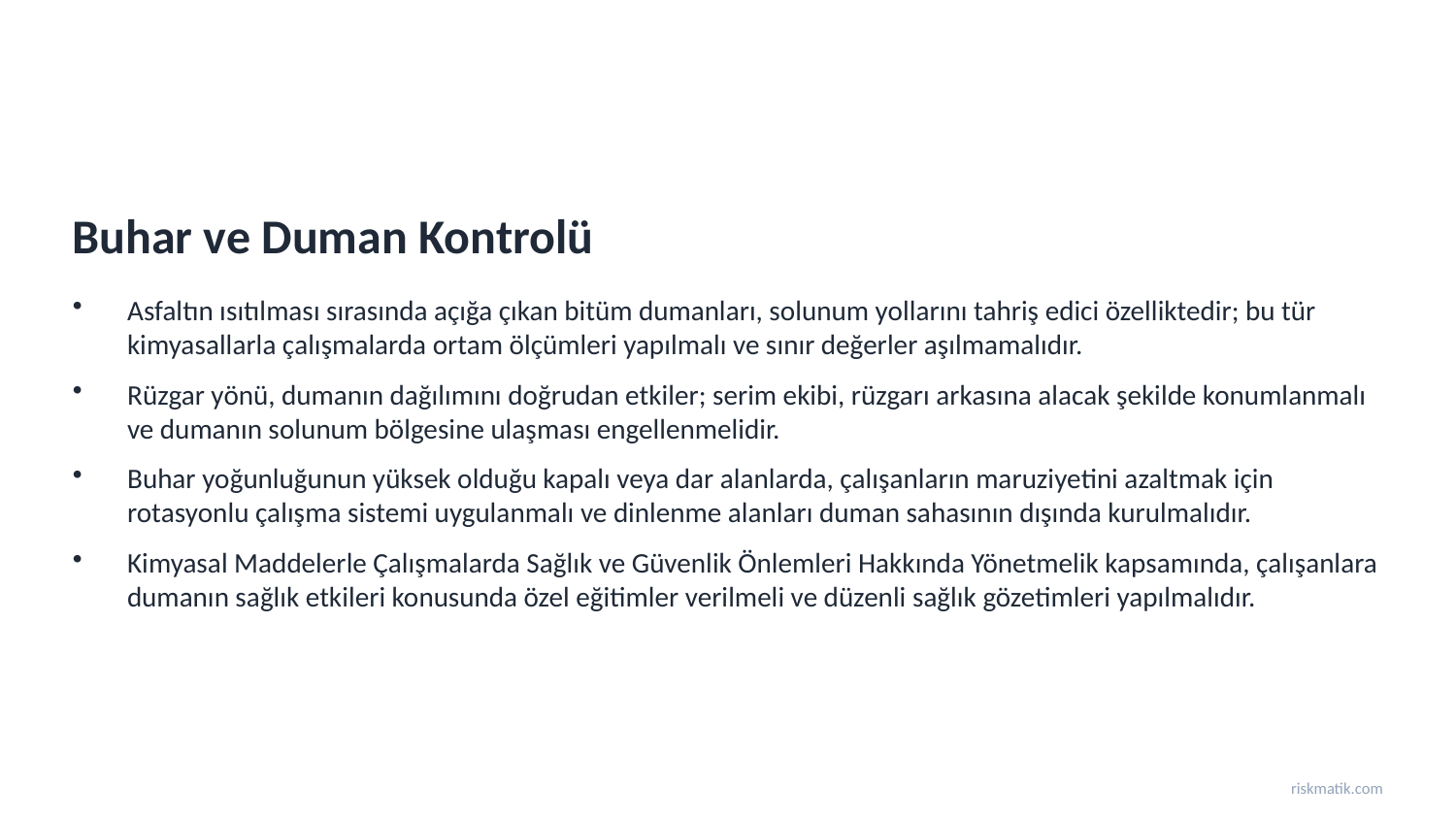

Buhar ve Duman Kontrolü
Asfaltın ısıtılması sırasında açığa çıkan bitüm dumanları, solunum yollarını tahriş edici özelliktedir; bu tür kimyasallarla çalışmalarda ortam ölçümleri yapılmalı ve sınır değerler aşılmamalıdır.
Rüzgar yönü, dumanın dağılımını doğrudan etkiler; serim ekibi, rüzgarı arkasına alacak şekilde konumlanmalı ve dumanın solunum bölgesine ulaşması engellenmelidir.
Buhar yoğunluğunun yüksek olduğu kapalı veya dar alanlarda, çalışanların maruziyetini azaltmak için rotasyonlu çalışma sistemi uygulanmalı ve dinlenme alanları duman sahasının dışında kurulmalıdır.
Kimyasal Maddelerle Çalışmalarda Sağlık ve Güvenlik Önlemleri Hakkında Yönetmelik kapsamında, çalışanlara dumanın sağlık etkileri konusunda özel eğitimler verilmeli ve düzenli sağlık gözetimleri yapılmalıdır.
riskmatik.com